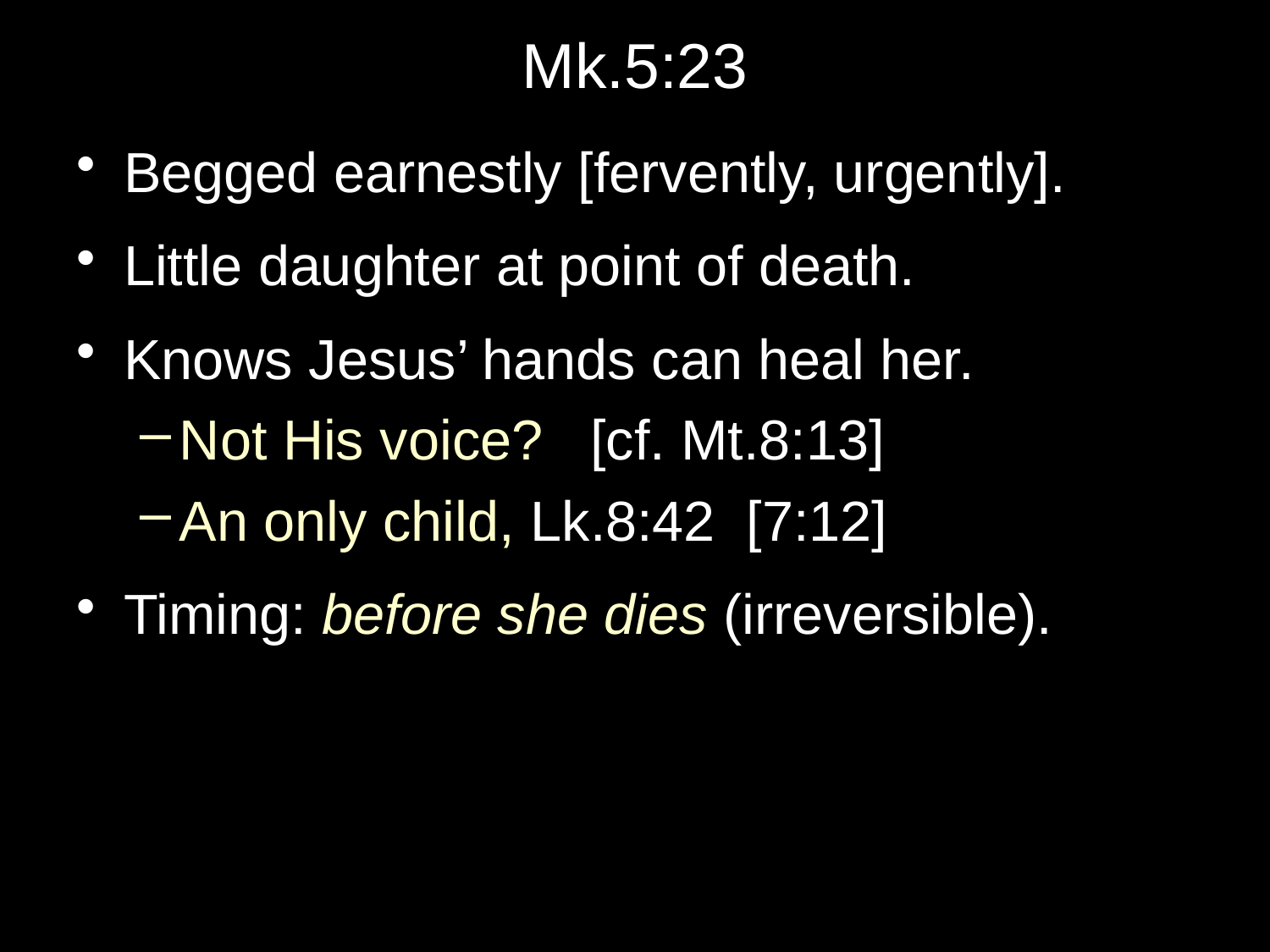

# Mk.5:23
Begged earnestly [fervently, urgently].
Little daughter at point of death.
Knows Jesus’ hands can heal her.
Not His voice?   [cf. Mt.8:13]
An only child, Lk.8:42  [7:12]
Timing: before she dies (irreversible).